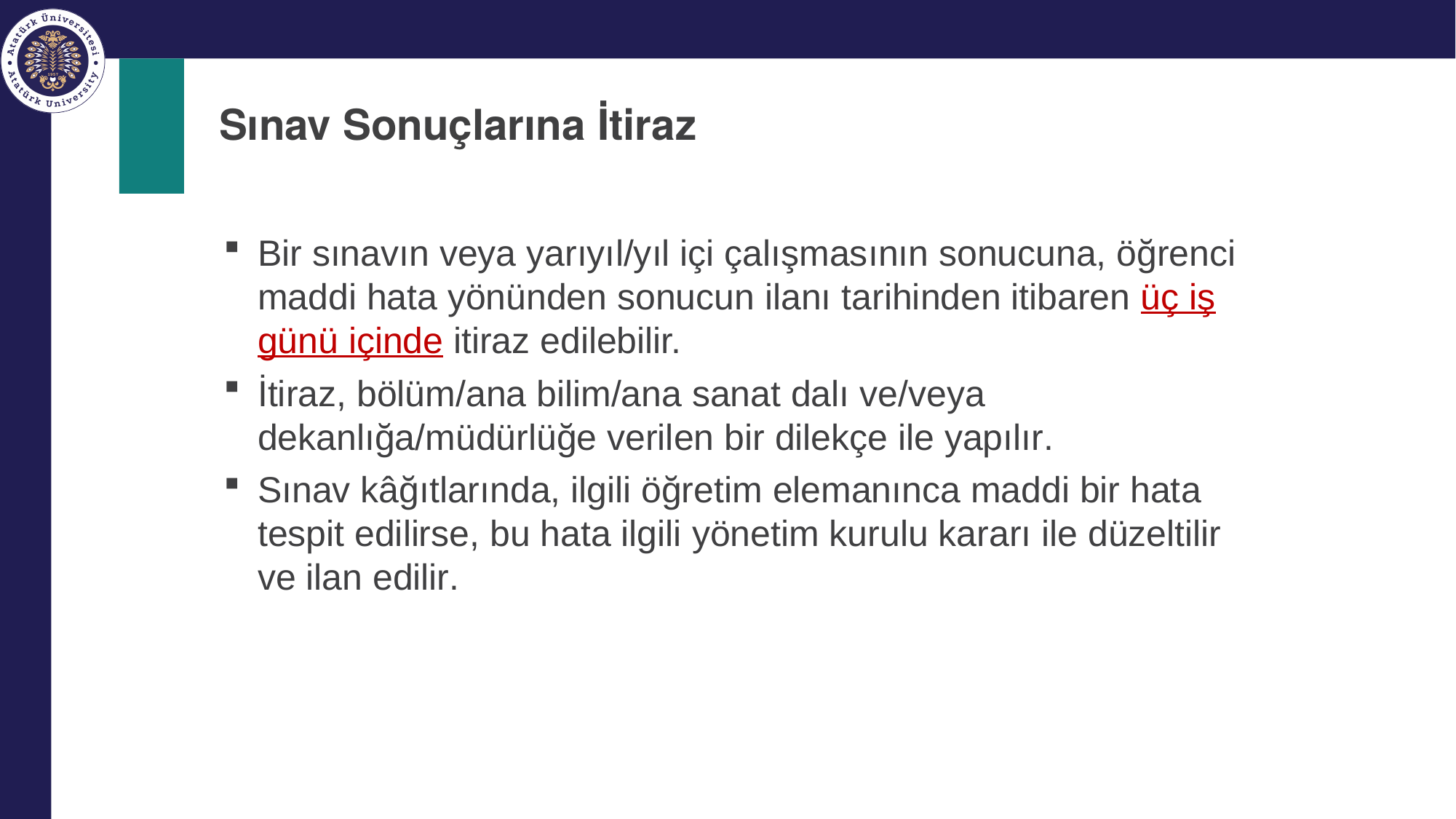

# Sınav Sonuçlarına İtiraz
Bir sınavın veya yarıyıl/yıl içi çalışmasının sonucuna, öğrenci maddi hata yönünden sonucun ilanı tarihinden itibaren üç iş günü içinde itiraz edilebilir.
İtiraz, bölüm/ana bilim/ana sanat dalı ve/veya dekanlığa/müdürlüğe verilen bir dilekçe ile yapılır.
Sınav kâğıtlarında, ilgili öğretim elemanınca maddi bir hata tespit edilirse, bu hata ilgili yönetim kurulu kararı ile düzeltilir ve ilan edilir.